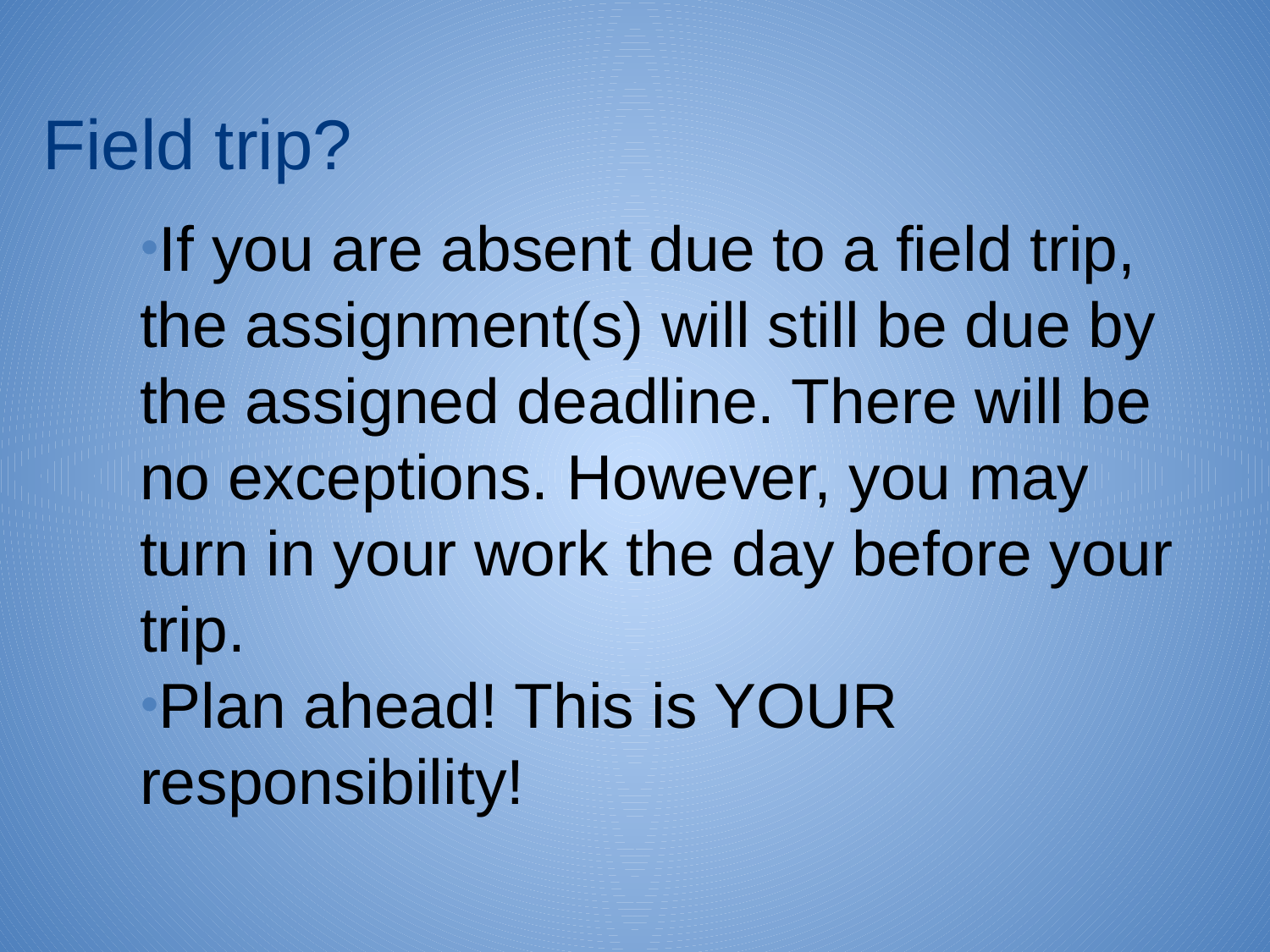

# Field trip?
If you are absent due to a field trip, the assignment(s) will still be due by the assigned deadline. There will be no exceptions. However, you may turn in your work the day before your trip.
Plan ahead! This is YOUR responsibility!